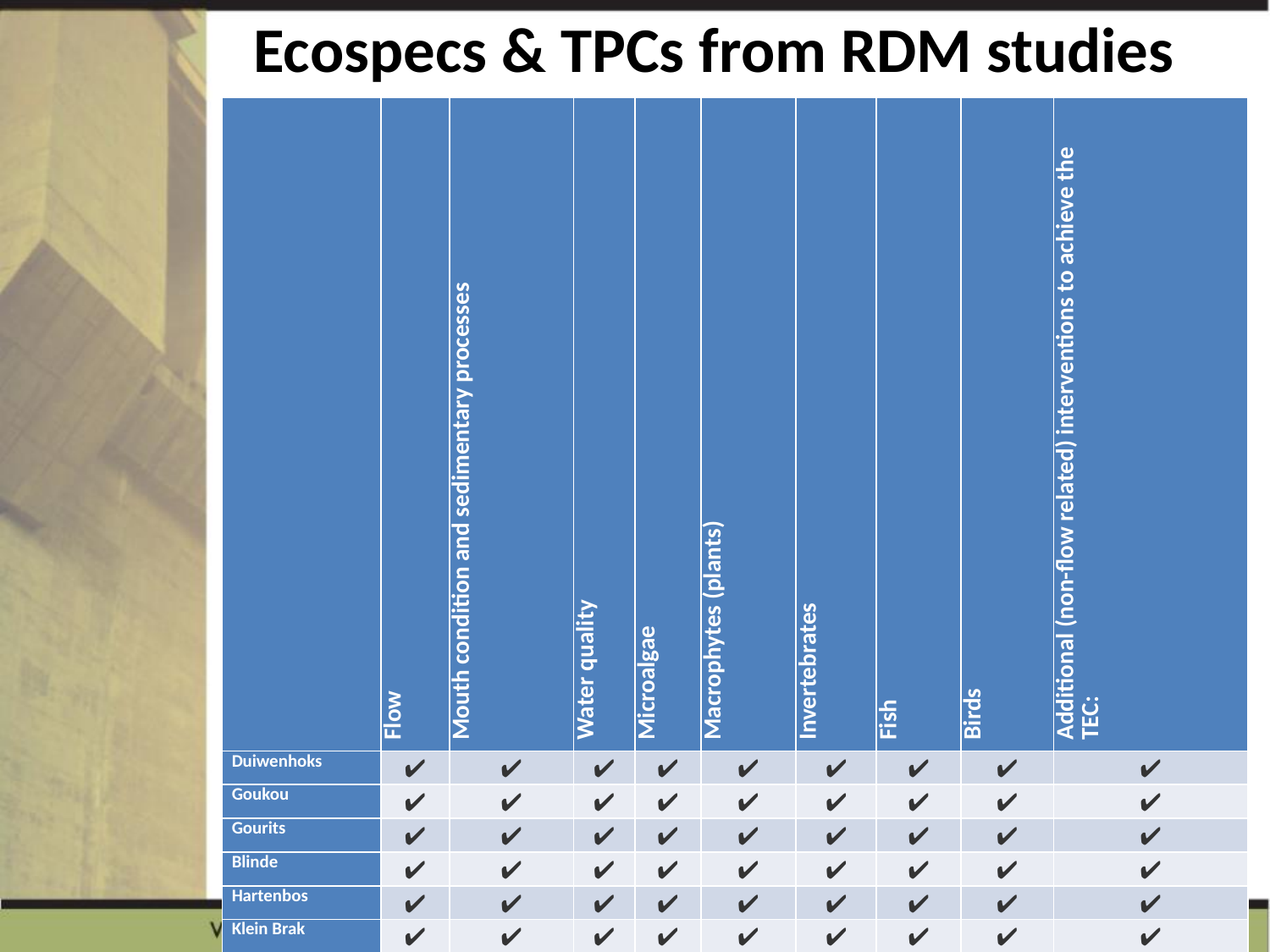

# Ecospecs & TPCs from RDM studies
|  | Flow | Mouth condition and sedimentary processes | Water quality | Microalgae | Macrophytes (plants) | Invertebrates | Fish | Birds | Additional (non-flow related) interventions to achieve the TEC: |
| --- | --- | --- | --- | --- | --- | --- | --- | --- | --- |
| Duiwenhoks | ✔ | ✔ | ✔ | ✔ | ✔ | ✔ | ✔ | ✔ | ✔ |
| Goukou | ✔ | ✔ | ✔ | ✔ | ✔ | ✔ | ✔ | ✔ | ✔ |
| Gourits | ✔ | ✔ | ✔ | ✔ | ✔ | ✔ | ✔ | ✔ | ✔ |
| Blinde | ✔ | ✔ | ✔ | ✔ | ✔ | ✔ | ✔ | ✔ | ✔ |
| Hartenbos | ✔ | ✔ | ✔ | ✔ | ✔ | ✔ | ✔ | ✔ | ✔ |
| Klein Brak | ✔ | ✔ | ✔ | ✔ | ✔ | ✔ | ✔ | ✔ | ✔ |
| Groot Brak | ✔ | ✔ | ✔ | ✔ | ✔ | ✔ | ✔ | ✔ | ✔ |
| Maalgate | ✔ | ✔ | ✔ | ✔ | ✔ | ✔ | ✔ | ✔ | ✔ |
| Gwaing | ✔ | ✔ | ✔ | ✔ | ✔ | ✔ | ✔ | ✔ | ✔ |
| Kaaimans | ✔ | ✔ | ✔ | ✔ | ✔ | ✔ | ✔ | ✔ | ✔ |
| Wilderness | ✔ | ✔ | ✔ | ✔ | ✔ | ✔ | ✔ | ✔ | ✔ |
| Swartvlei | ✔ | ✔ | ✔ | ✔ | ✔ | ✔ | ✔ | ✔ | ✔ |
| Goukamma | ✔ | ✔ | ✔ | ✔ | ✔ | ✔ | ✔ | ✔ | ✔ |
| Knysna | ✔ | ✔ | ✔ | ✔ | ✔ | ✔ | ✔ | ✔ | ✔ |
| Noetsie | ✔ | ✔ | ✔ | ✔ | ✔ | ✔ | ✔ | ✔ | ✔ |
| Piesang | ✔ | ✔ | ✔ | ✔ | ✔ | ✔ | ✔ | ✔ | ✔ |
| Keurbooms/Bitou | ✔ | ✔ | ✔ | ✔ | ✔ | ✔ | ✔ | ✔ | ✔ |
| Matjies | ✔ | ✔ | ✔ | ✔ | ✔ | ✔ | ✔ | ✔ | ✔ |
| Sout (Oos) | ✔ | ✔ | ✔ | ✔ | ✔ | ✔ | ✔ | ✔ | ✔ |
| Groot (Wes) | ✔ | ✔ | ✔ | ✔ | ✔ | ✔ | ✔ | ✔ | ✔ |
| Bloukrans | ✔ | ✔ | ✔ | ✔ | ✔ | ✔ | ✔ | ✔ | ✔ |